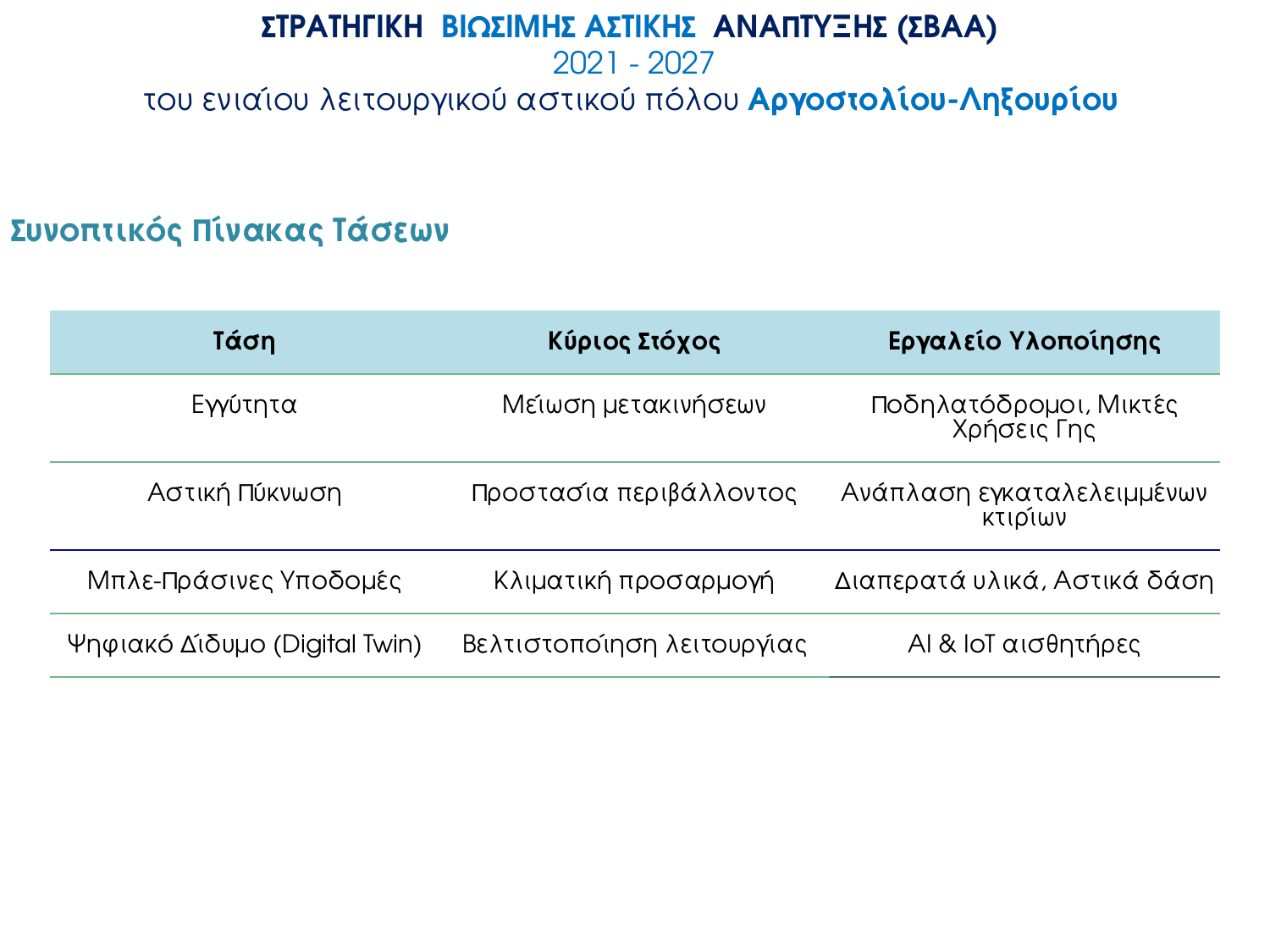

ΣΤΡΑΤΗΓΙΚΗ  ΒΙΩΣΙΜΗΣ ΑΣΤΙΚΗΣ  ΑΝΑΠΤΥΞΗΣ (ΣΒΑΑ)
2021 - 2027
του ενιαίου λειτουργικού αστικού πόλου Αργοστολίου-Ληξουρίου
Συνοπτικός Πίνακας Τάσεων

| Τάση | Κύριος Στόχος | Εργαλείο Υλοποίησης |
| --- | --- | --- |
| Εγγύτητα | Μείωση μετακινήσεων | Ποδηλατόδρομοι, Μικτές Χρήσεις Γης |
| Αστική Πύκνωση | Προστασία περιβάλλοντος | Ανάπλαση εγκαταλελειμμένων κτιρίων |
| Μπλε-Πράσινες Υποδομές | Κλιματική προσαρμογή | Διαπερατά υλικά, Αστικά δάση |
| Ψηφιακό Δίδυμο (Digital Twin) | Βελτιστοποίηση λειτουργίας | AI & IoT αισθητήρες |